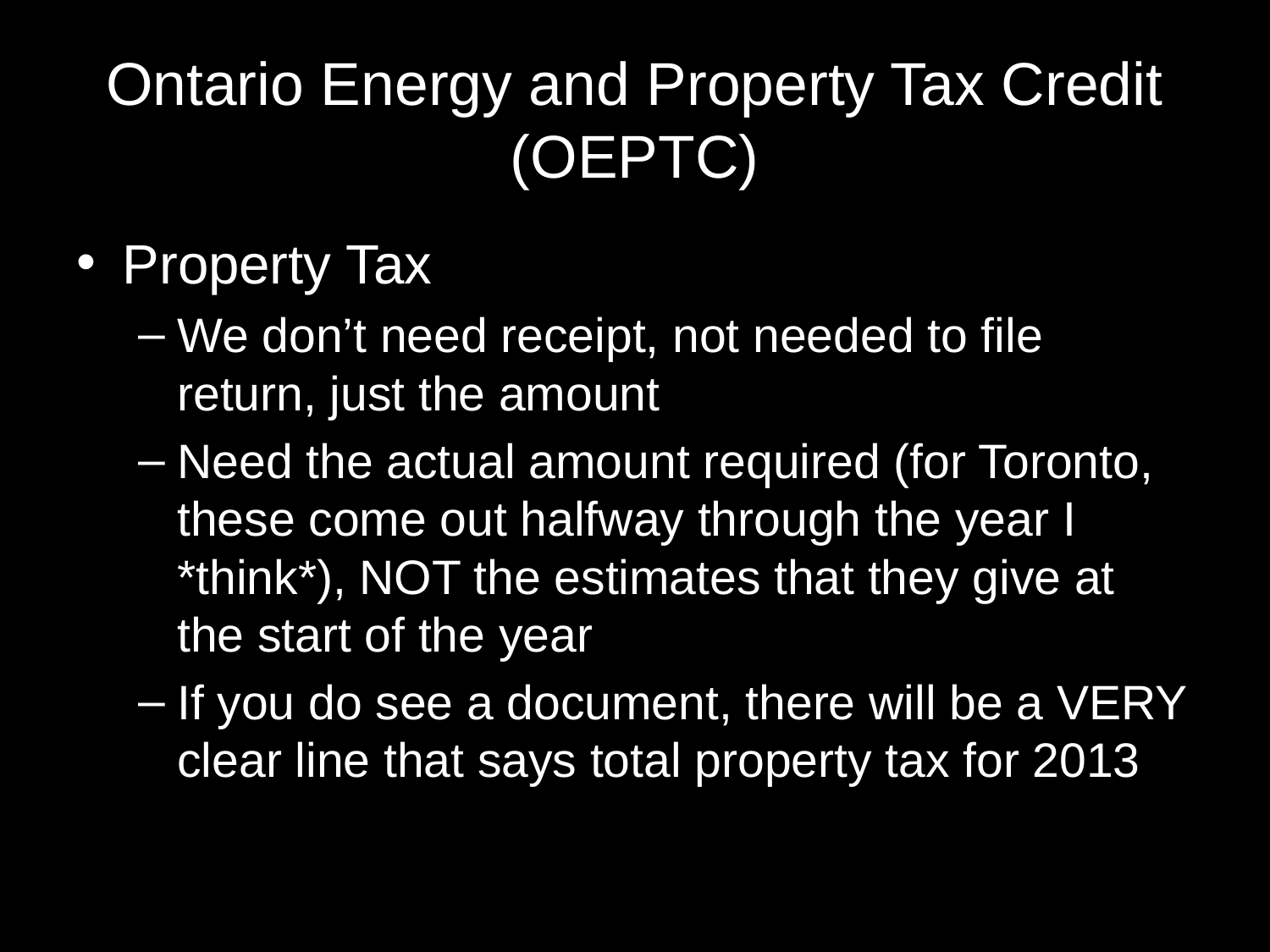

# Ontario Energy and Property Tax Credit (OEPTC)
Property Tax
We don’t need receipt, not needed to file return, just the amount
Need the actual amount required (for Toronto, these come out halfway through the year I *think*), NOT the estimates that they give at the start of the year
If you do see a document, there will be a VERY clear line that says total property tax for 2013